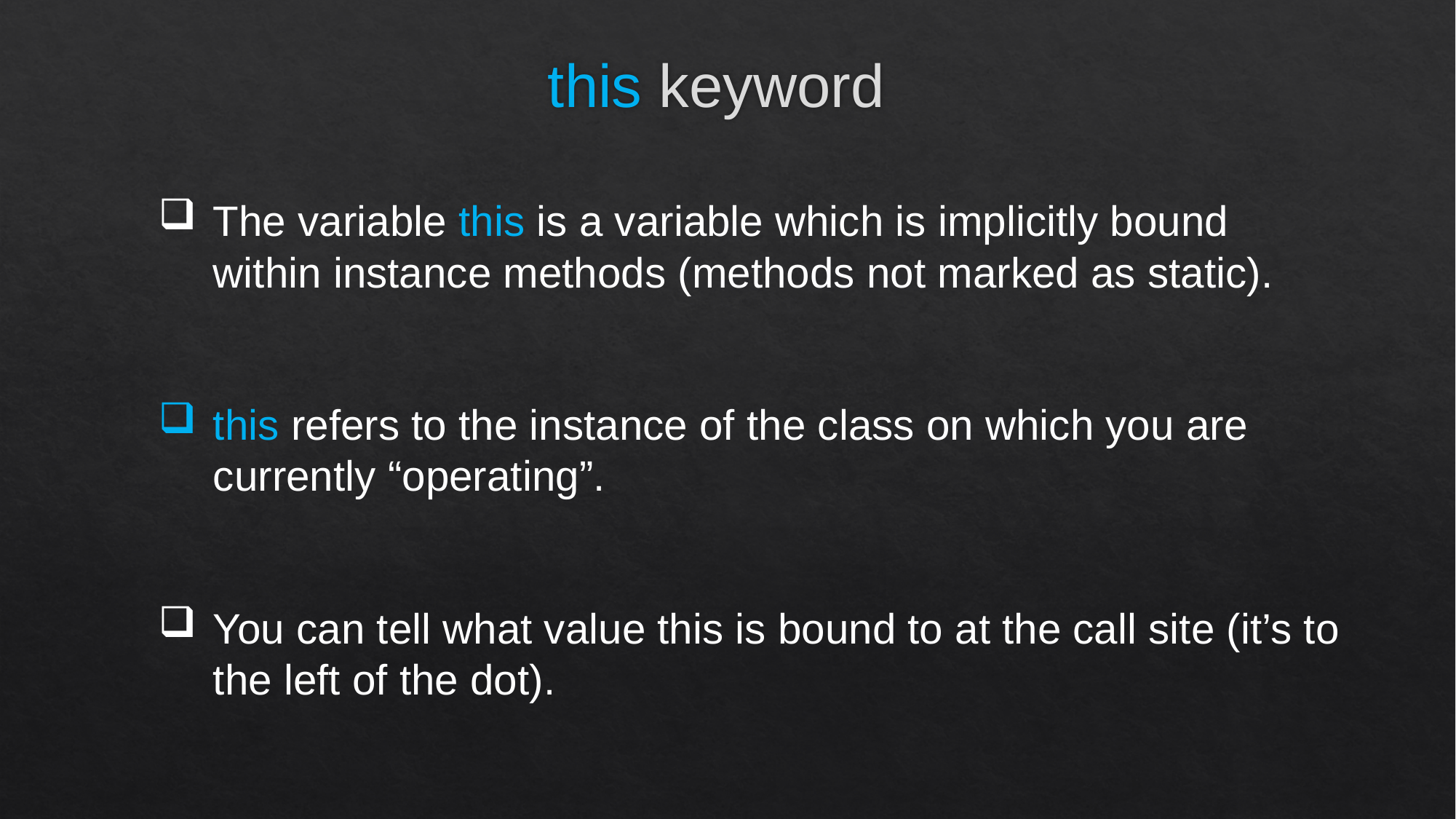

# this keyword
The variable this is a variable which is implicitly bound within instance methods (methods not marked as static).

this refers to the instance of the class on which you are currently “operating”.

You can tell what value this is bound to at the call site (it’s to the left of the dot).